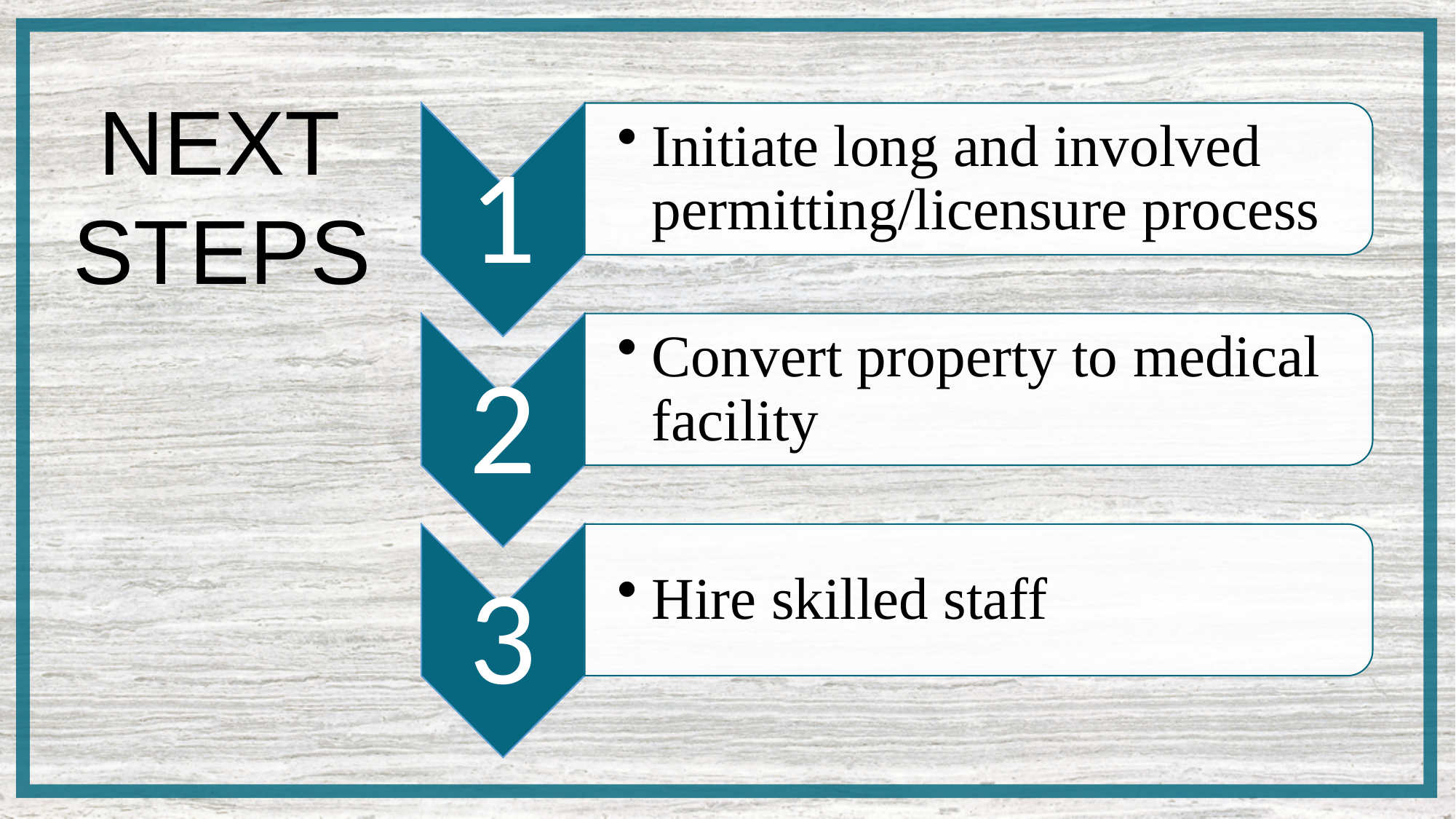

NEXT
STEPS
1
Initiate long and involved permitting/licensure process
2
Convert property to medical facility
3
Hire skilled staff